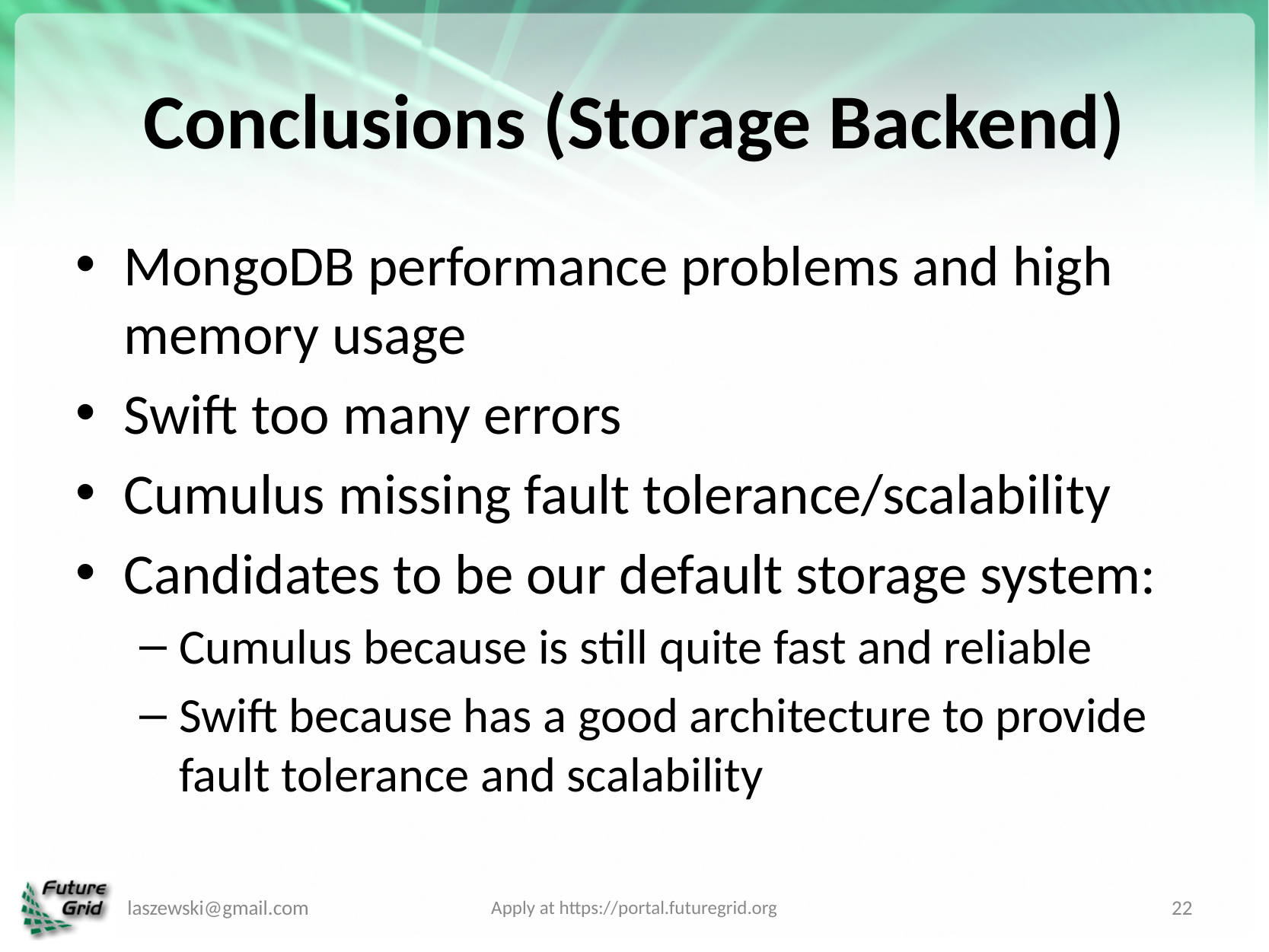

# Conclusions (Storage Backend)
MongoDB performance problems and high memory usage
Swift too many errors
Cumulus missing fault tolerance/scalability
Candidates to be our default storage system:
Cumulus because is still quite fast and reliable
Swift because has a good architecture to provide fault tolerance and scalability
laszewski@gmail.com
Apply at https://portal.futuregrid.org
22